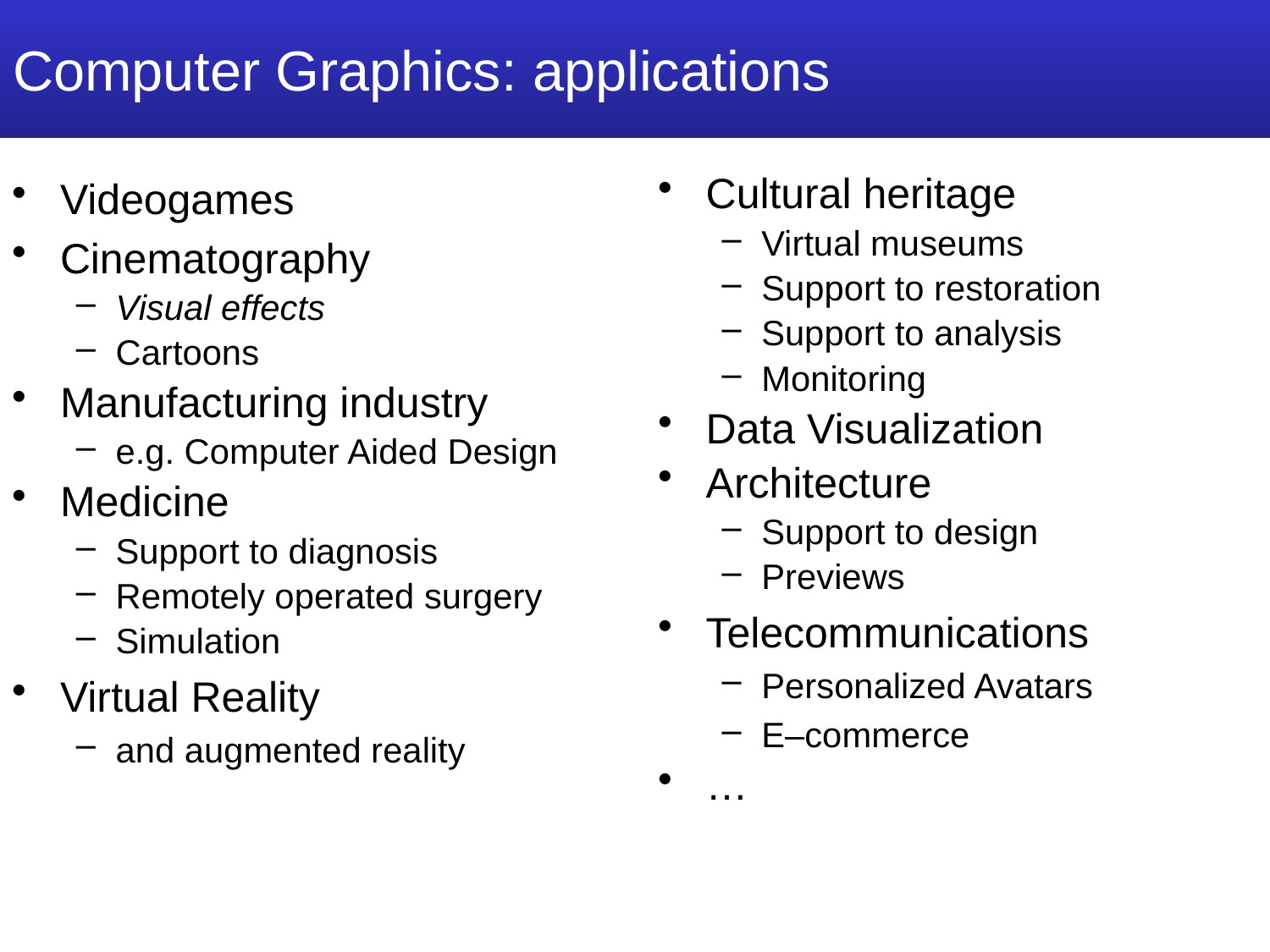

# Computer Graphics: applications
Videogames
Cinematography
Visual effects
Cartoons
Manufacturing industry
e.g. Computer Aided Design
Medicine
Support to diagnosis
Remotely operated surgery
Simulation
Virtual Reality
and augmented reality

Cultural heritage
Virtual museums
Support to restoration
Support to analysis
Monitoring
Data Visualization
Architecture
Support to design
Previews
Telecommunications
Personalized Avatars
E–commerce
…